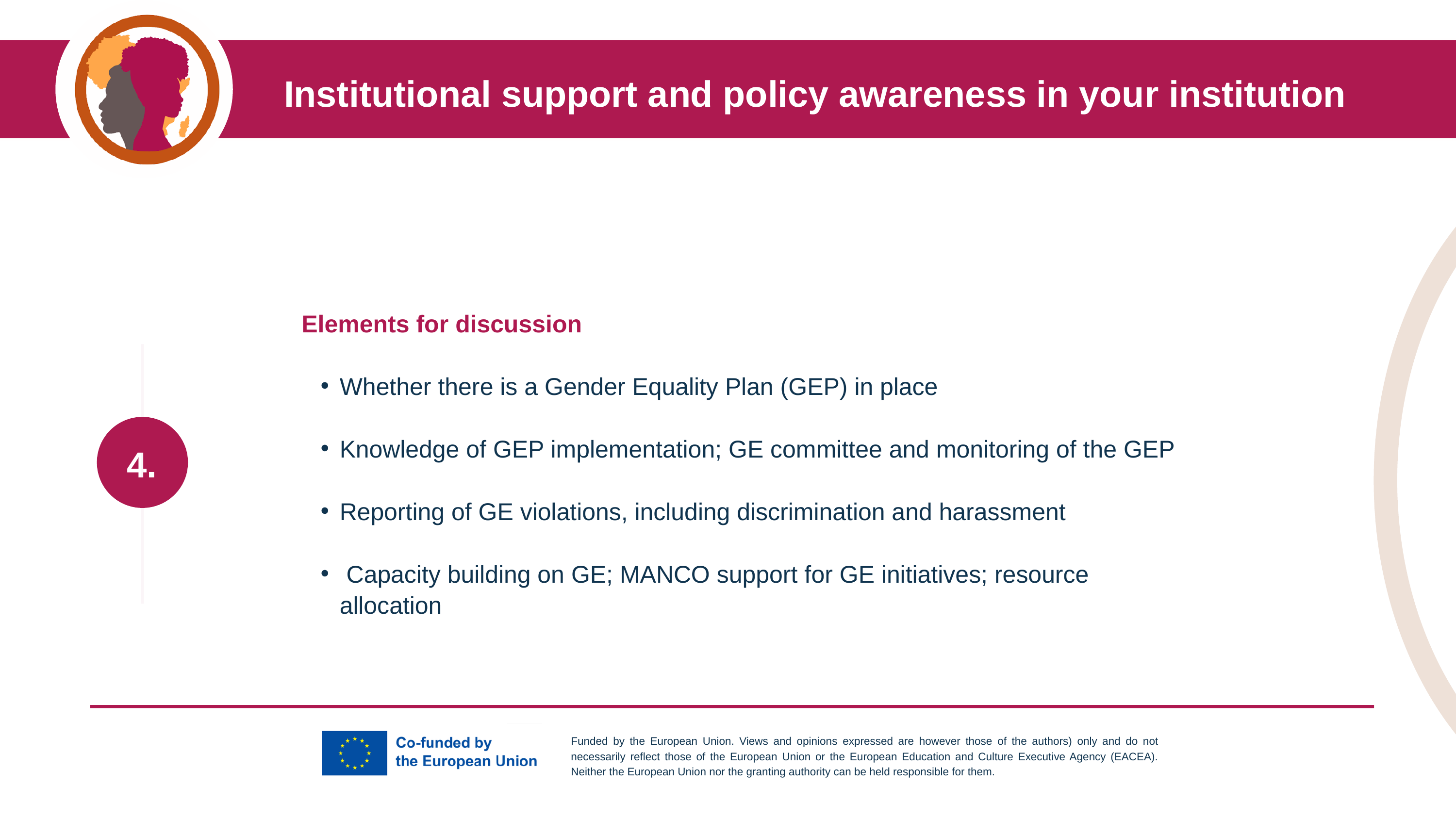

Institutional support and policy awareness in your institution

Elements for discussion

Whether there is a Gender Equality Plan (GEP) in place

Knowledge of GEP implementation; GE committee and monitoring of the GEP

Reporting of GE violations, including discrimination and harassment

 Capacity building on GE; MANCO support for GE initiatives; resource allocation

4.

Funded by the European Union. Views and opinions expressed are however those of the authors) only and do not necessarily reflect those of the European Union or the European Education and Culture Executive Agency (EACEA). Neither the European Union nor the granting authority can be held responsible for them.